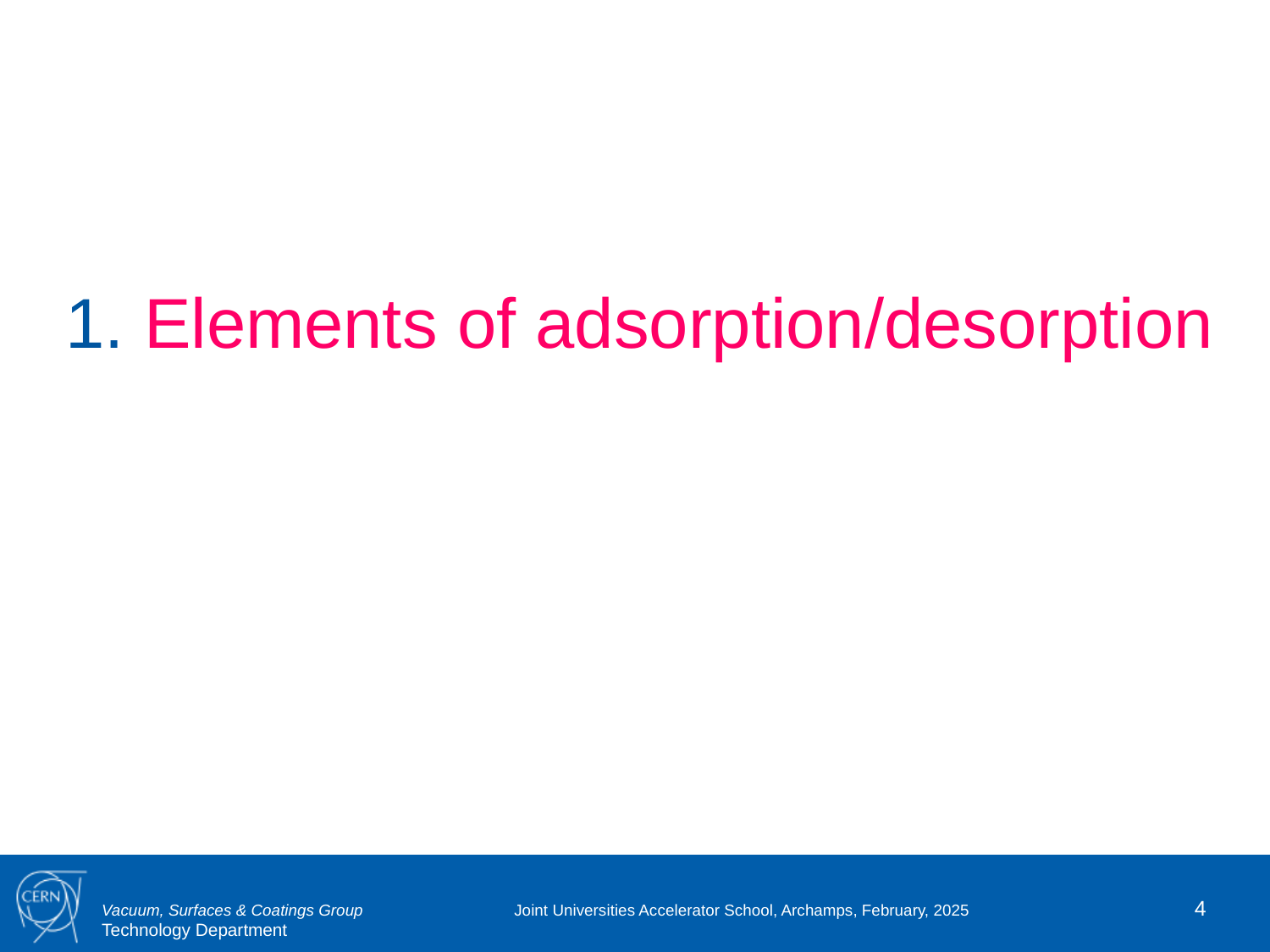

1. Elements of adsorption/desorption
4
Joint Universities Accelerator School, Archamps, February, 2025